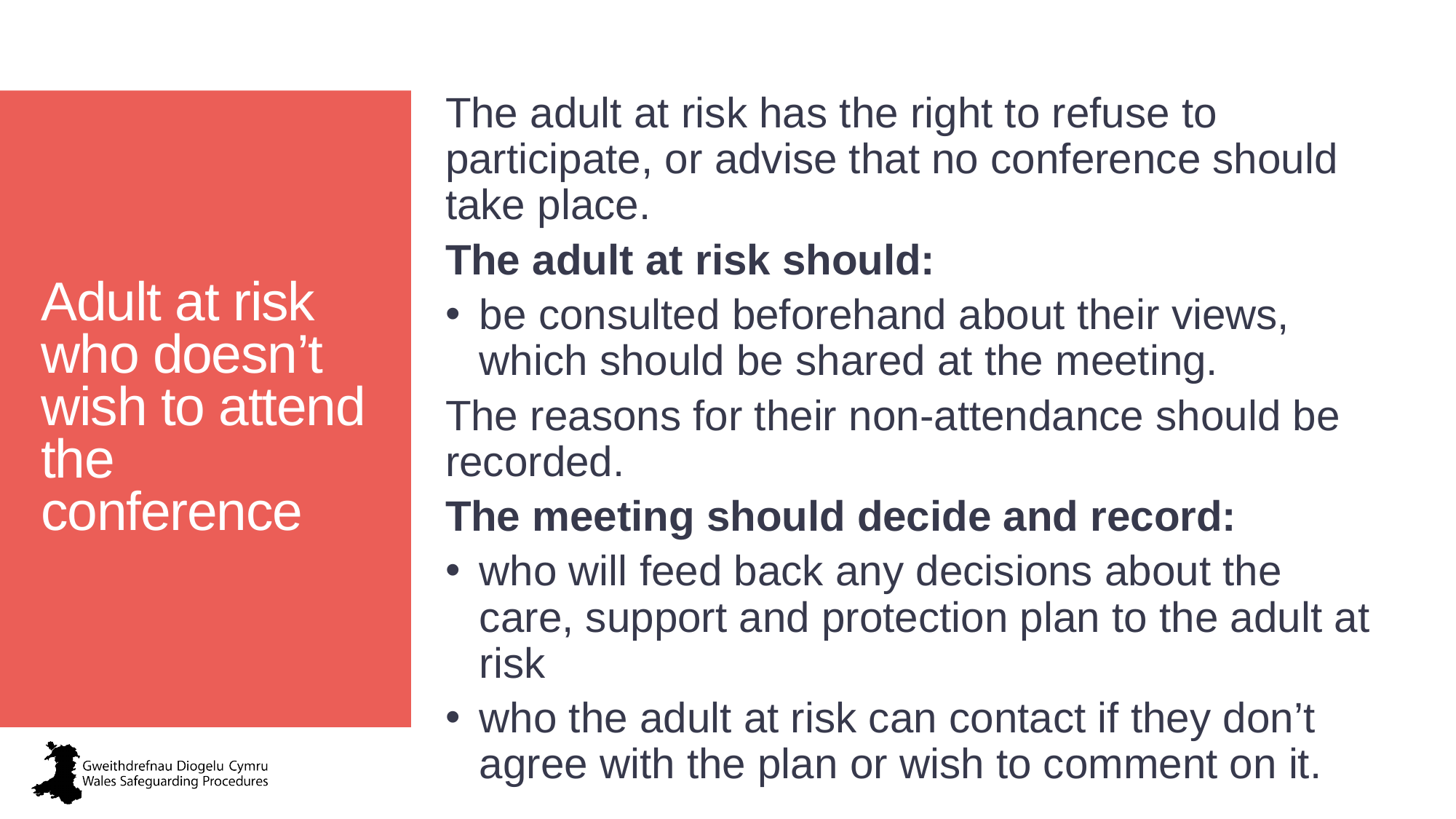

The adult at risk has the right to refuse to participate, or advise that no conference should take place.
The adult at risk should:
be consulted beforehand about their views, which should be shared at the meeting.
The reasons for their non-attendance should be recorded.
The meeting should decide and record:
who will feed back any decisions about the care, support and protection plan to the adult at risk
who the adult at risk can contact if they don’t agree with the plan or wish to comment on it.

# Adult at risk who doesn’t wish to attend the conference